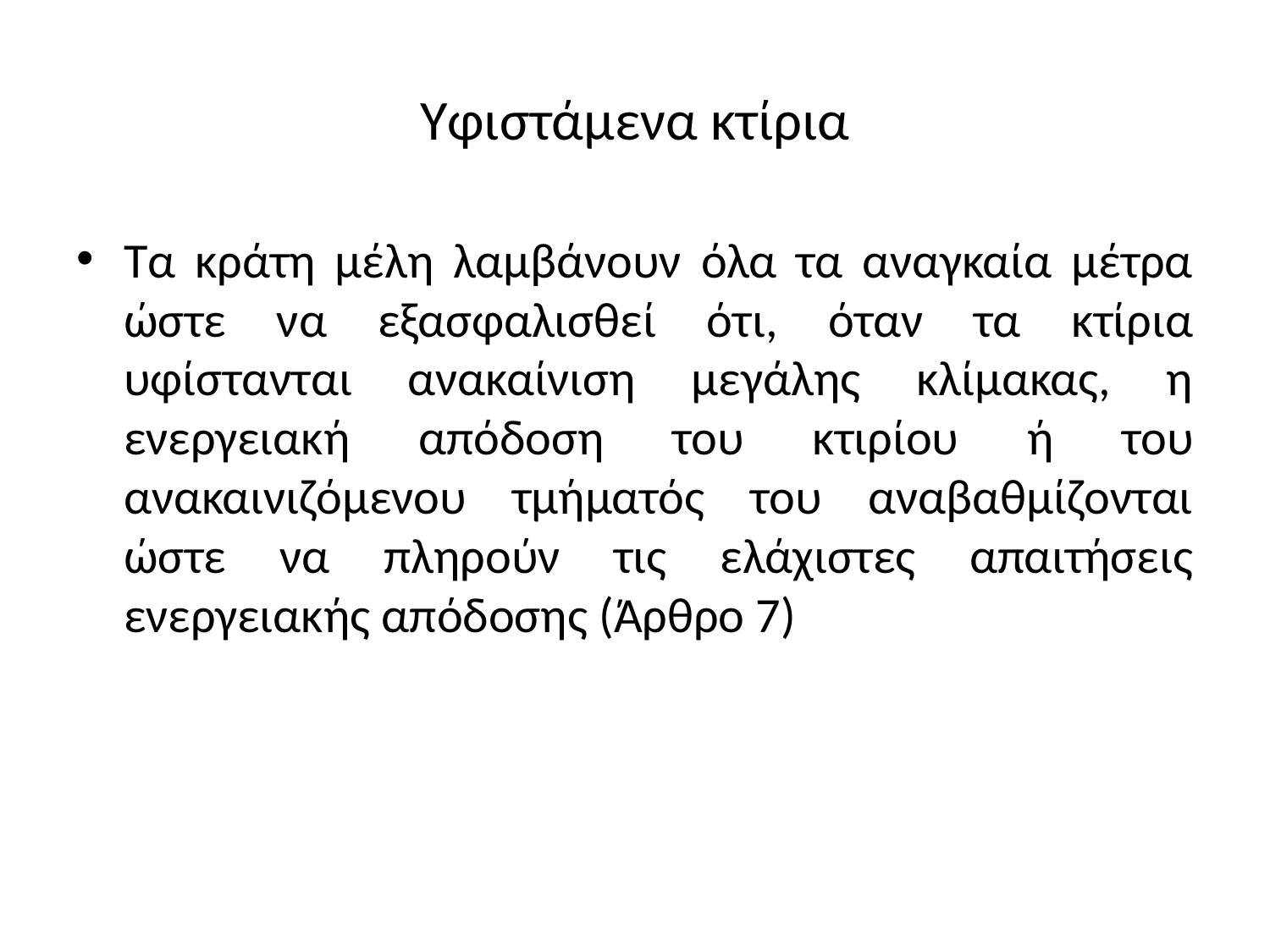

# Υφιστάμενα κτίρια
Τα κράτη μέλη λαμβάνουν όλα τα αναγκαία μέτρα ώστε να εξασφαλισθεί ότι, όταν τα κτίρια υφίστανται ανακαίνιση μεγάλης κλίμακας, η ενεργειακή απόδοση του κτιρίου ή του ανακαινιζόμενου τμήματός του αναβαθμίζονται ώστε να πληρούν τις ελάχιστες απαιτήσεις ενεργειακής απόδοσης (Άρθρο 7)